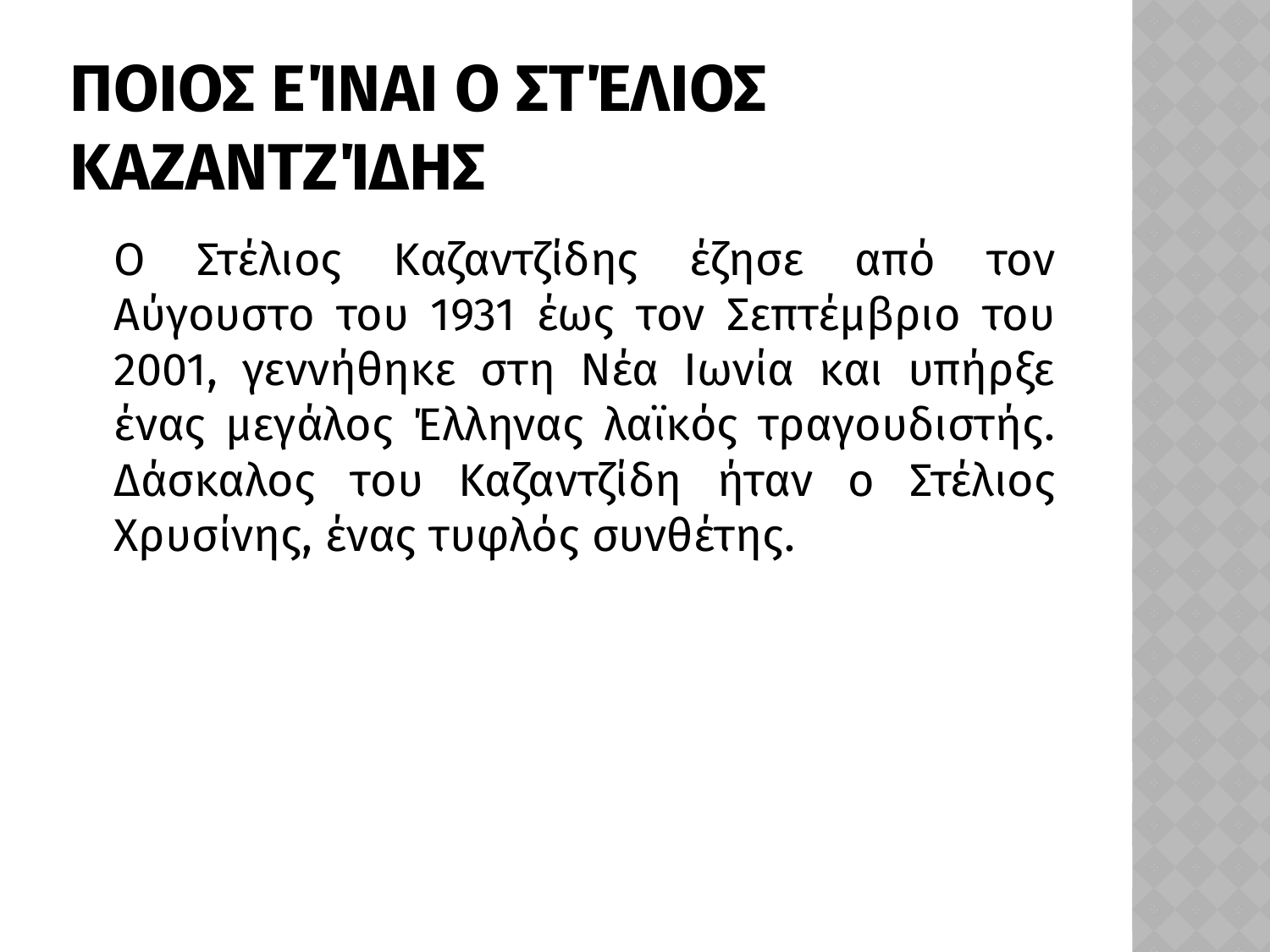

# ΠοιοΣ είναι ο ΣτέλιοΣ ΚαζαντζίδηΣ
	Ο Στέλιος Καζαντζίδης έζησε από τον Αύγουστο του 1931 έως τον Σεπτέμβριο του 2001, γεννήθηκε στη Νέα Ιωνία και υπήρξε ένας μεγάλος Έλληνας λαϊκός τραγουδιστής. Δάσκαλος του Καζαντζίδη ήταν ο Στέλιος Χρυσίνης, ένας τυφλός συνθέτης.